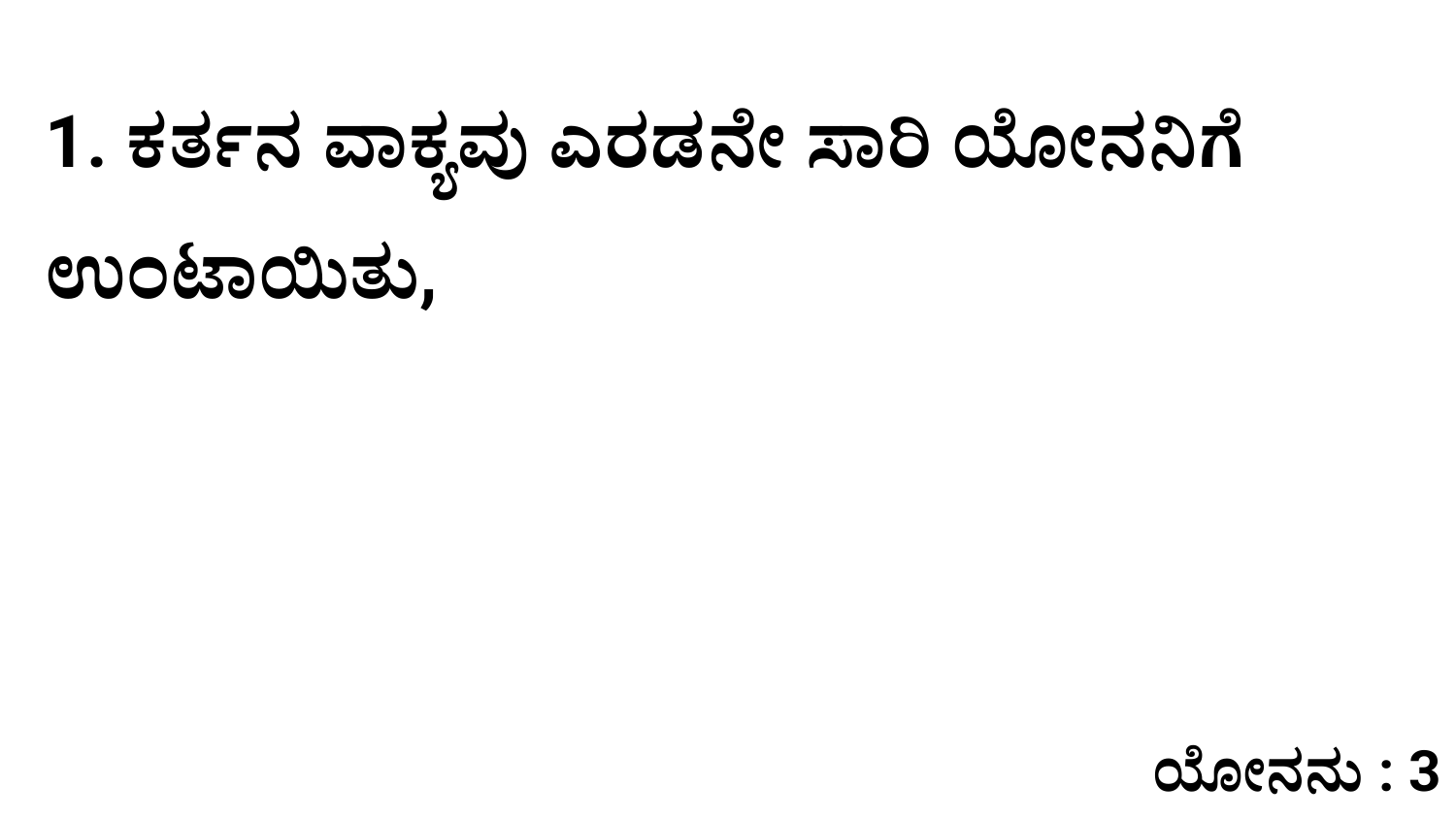

1. ಕರ್ತನ ವಾಕ್ಯವು ಎರಡನೇ ಸಾರಿ ಯೋನನಿಗೆ ಉಂಟಾಯಿತು,
ಯೋನನು : 3